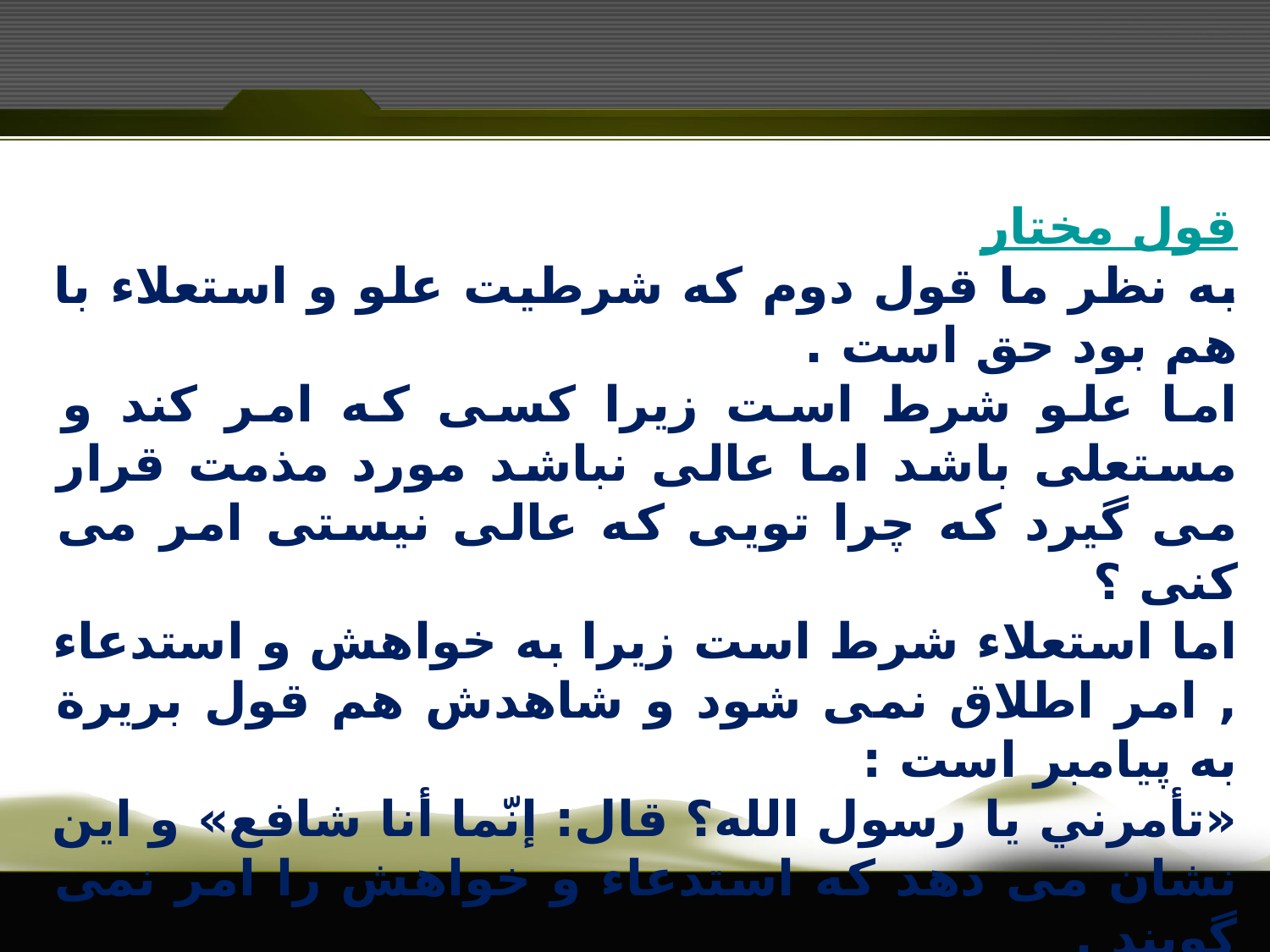

قول مختار
به نظر ما قول دوم که شرطیت علو و استعلاء با هم بود حق است .
اما علو شرط است زیرا کسی که امر کند و مستعلی باشد اما عالی نباشد مورد مذمت قرار می گیرد که چرا تویی که عالی نیستی امر می کنی ؟
اما استعلاء شرط است زیرا به خواهش و استدعاء , امر اطلاق نمی شود و شاهدش هم قول بریرة به پیامبر است :
«تأمرني يا رسول الله؟ قال: إنّما أنا شافع» و این نشان می دهد که استدعاء و خواهش را امر نمی گویند .